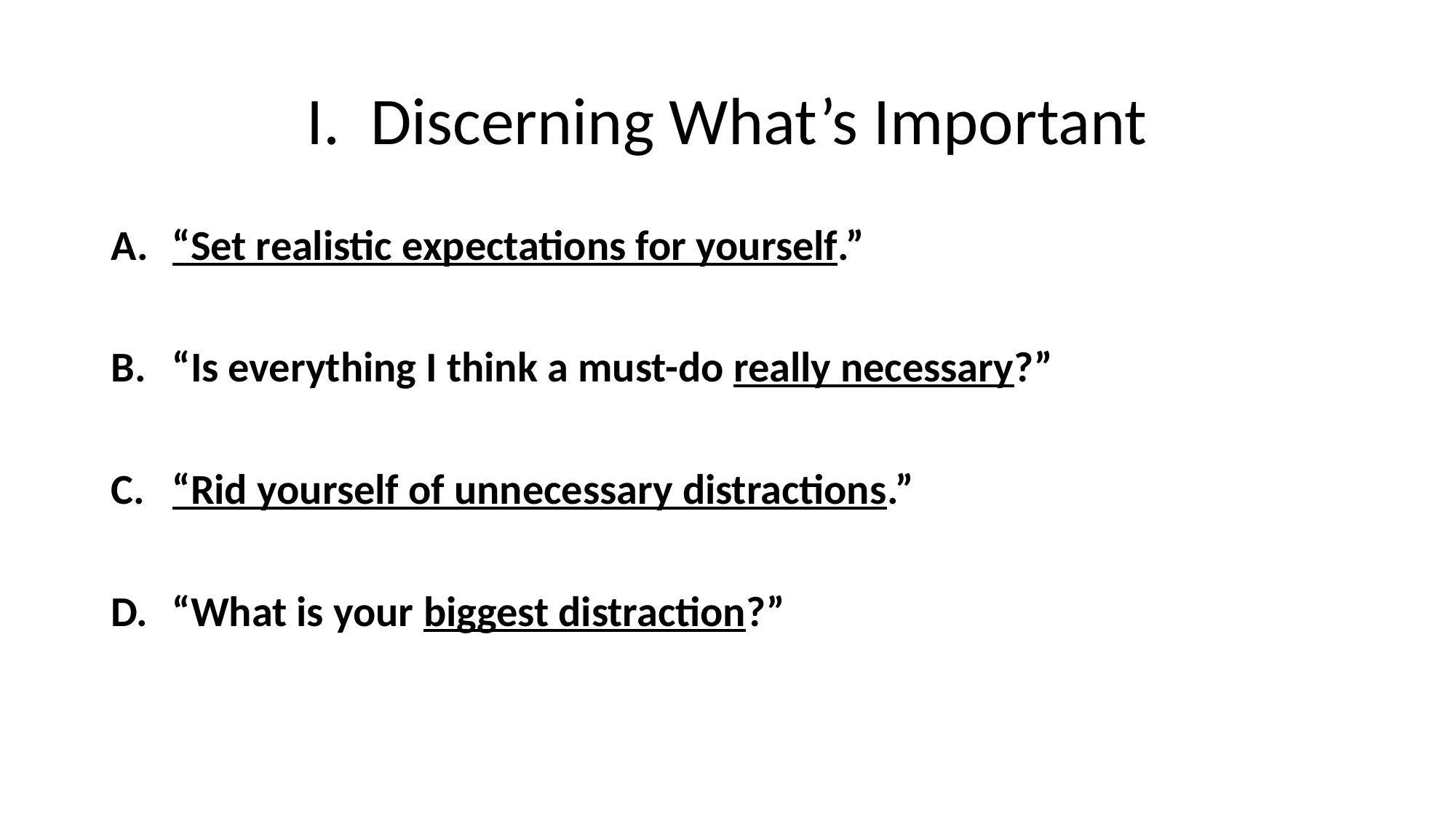

# I.  Discerning What’s Important
“Set realistic expectations for yourself.”

“Is everything I think a must-do really necessary?”

“Rid yourself of unnecessary distractions.”

“What is your biggest distraction?”